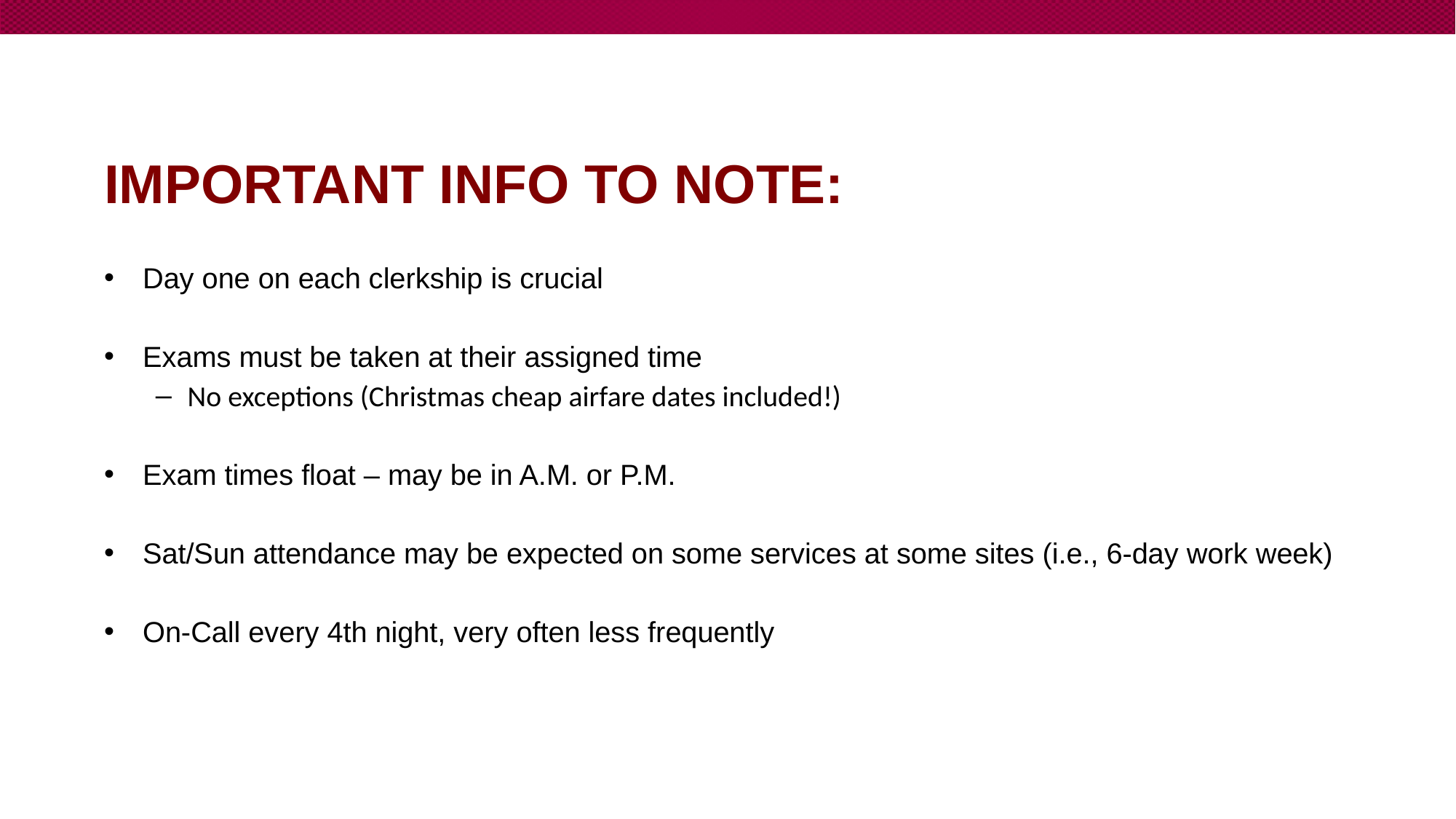

# Important info to note:
Day one on each clerkship is crucial

Exams must be taken at their assigned time
No exceptions (Christmas cheap airfare dates included!)

Exam times float – may be in A.M. or P.M.

Sat/Sun attendance may be expected on some services at some sites (i.e., 6-day work week)

On-Call every 4th night, very often less frequently